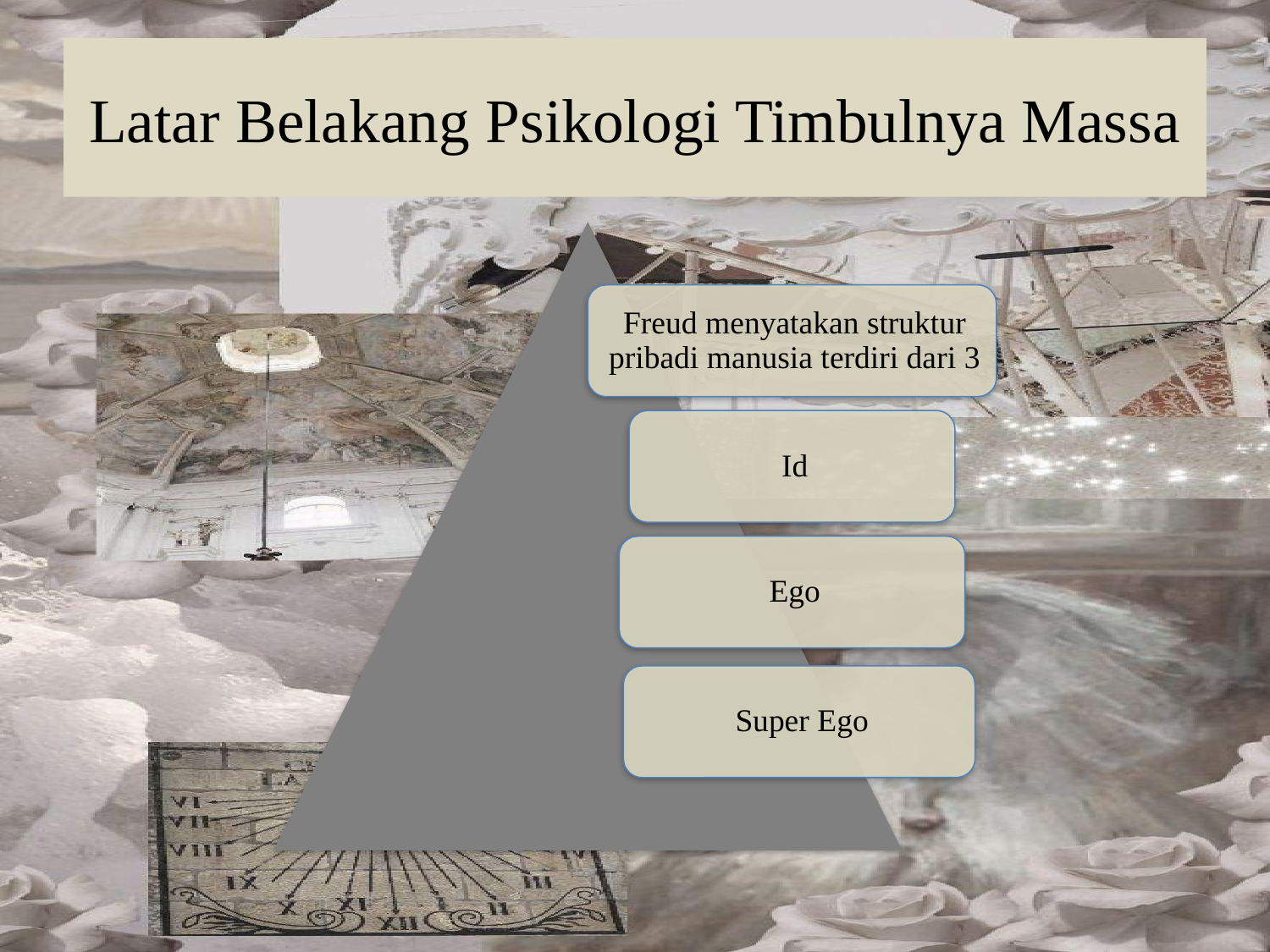

# Latar Belakang Psikologi Timbulnya Massa
Freud menyatakan struktur pribadi manusia terdiri dari 3
Id
Ego
Super Ego